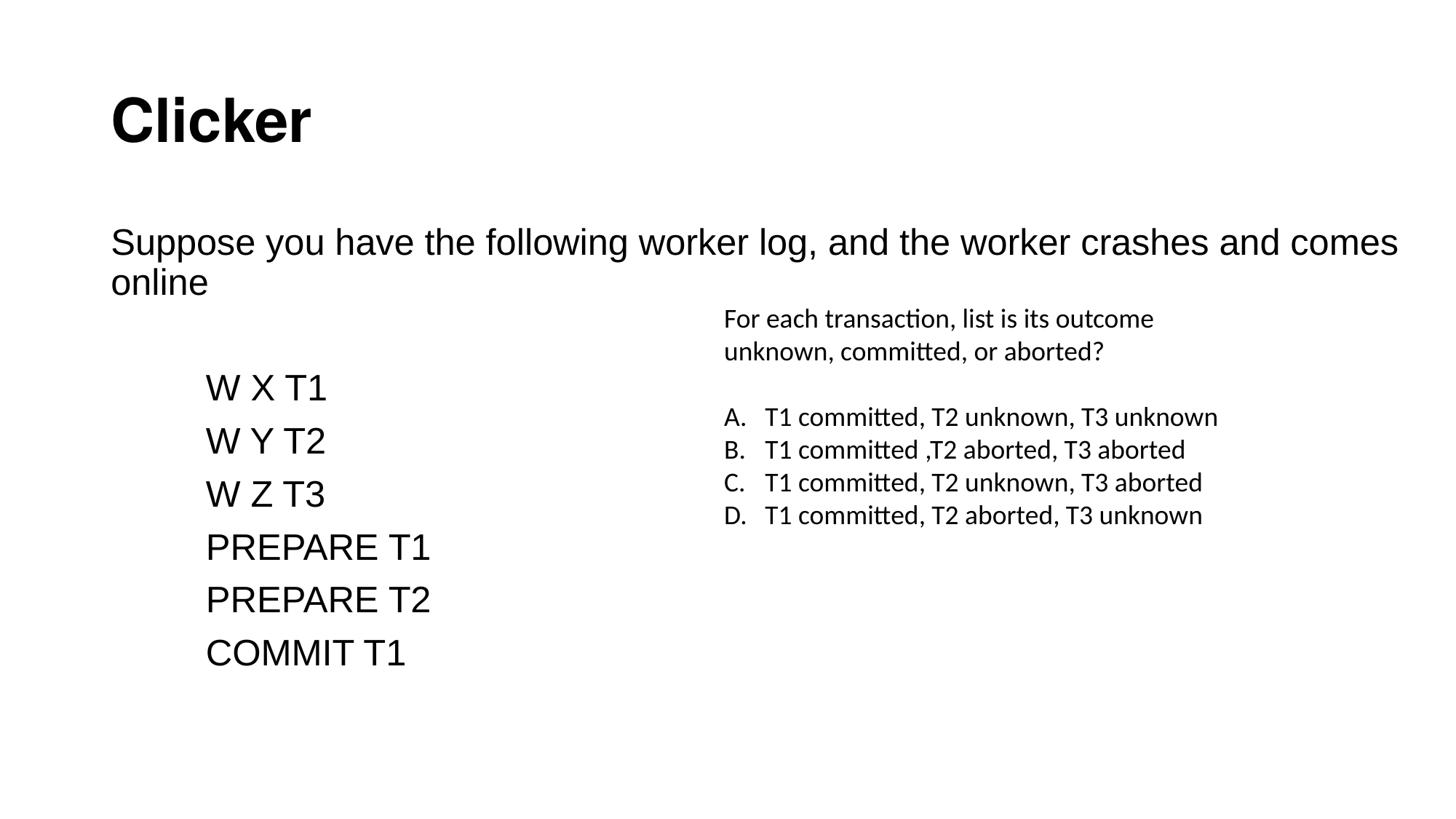

# Clicker
Suppose you have the following worker log, and the worker crashes and comes online

	W X T1
	W Y T2
	W Z T3
	PREPARE T1
	PREPARE T2
	COMMIT T1

For each transaction, list is its outcome unknown, committed, or aborted?

T1 committed, T2 unknown, T3 unknown
T1 committed ,T2 aborted, T3 aborted
T1 committed, T2 unknown, T3 aborted
T1 committed, T2 aborted, T3 unknown